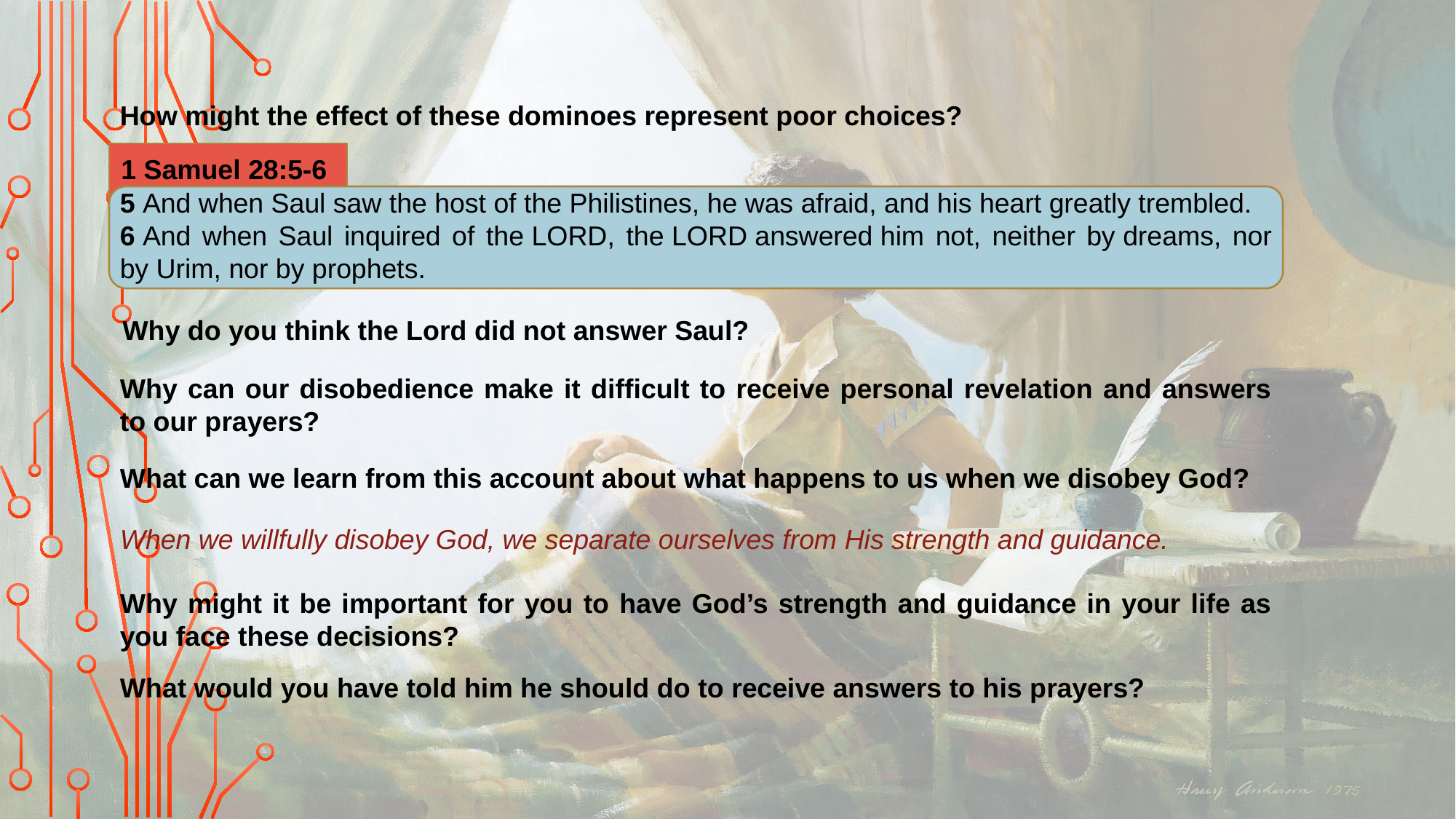

How might the effect of these dominoes represent poor choices?

1 Samuel 28:5-6
5 And when Saul saw the host of the Philistines, he was afraid, and his heart greatly trembled.
6 And when Saul inquired of the Lord, the Lord answered him not, neither by dreams, nor by Urim, nor by prophets.

Why do you think the Lord did not answer Saul?
Why can our disobedience make it difficult to receive personal revelation and answers to our prayers?
What can we learn from this account about what happens to us when we disobey God?
When we willfully disobey God, we separate ourselves from His strength and guidance.
Why might it be important for you to have God’s strength and guidance in your life as you face these decisions?
What would you have told him he should do to receive answers to his prayers?